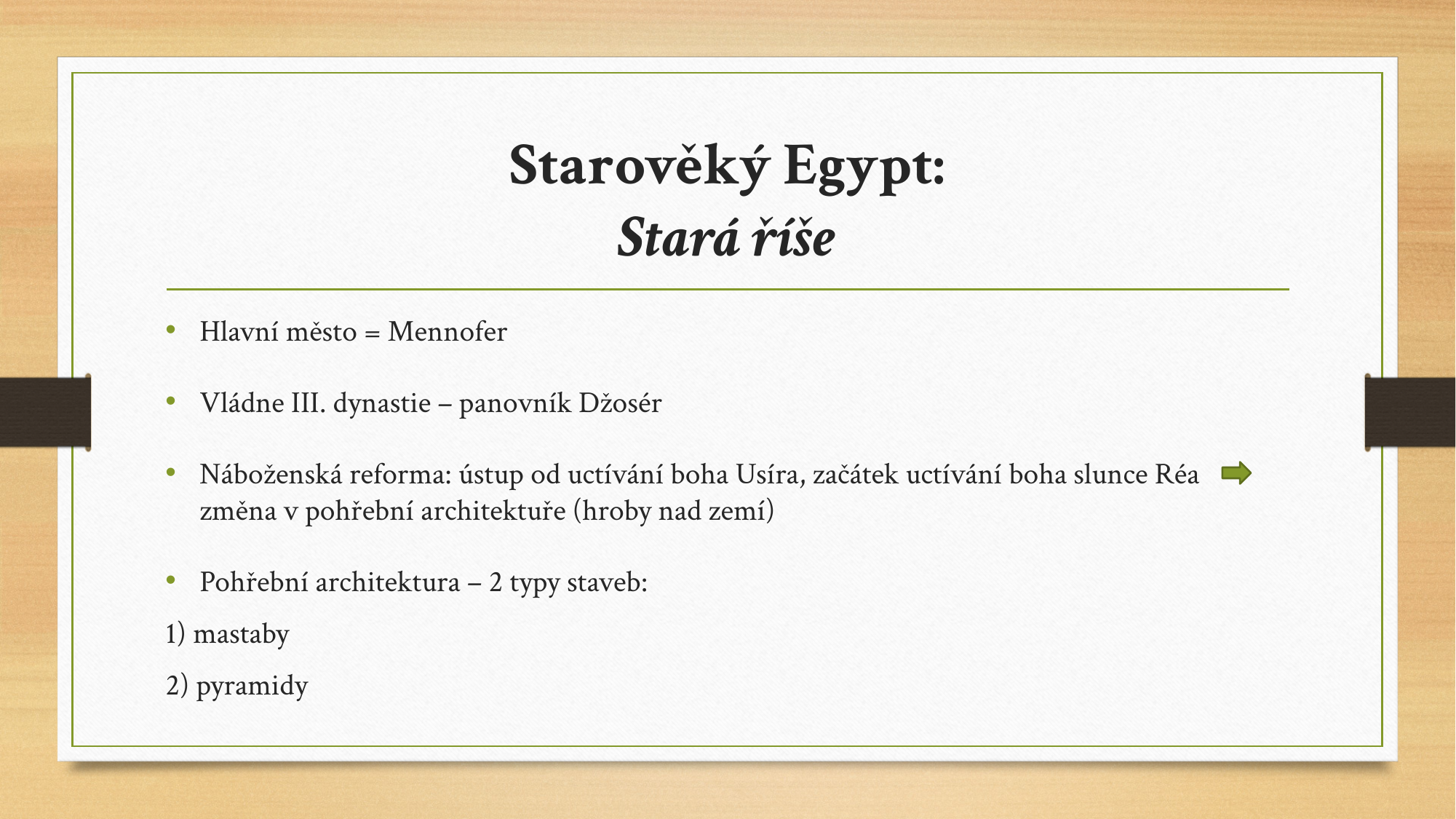

# Starověký Egypt: Stará říše
Hlavní město = Mennofer

Vládne III. dynastie – panovník Džosér

Náboženská reforma: ústup od uctívání boha Usíra, začátek uctívání boha slunce Réa        změna v pohřební architektuře (hroby nad zemí)

Pohřební architektura – 2 typy staveb:
1) mastaby
2) pyramidy